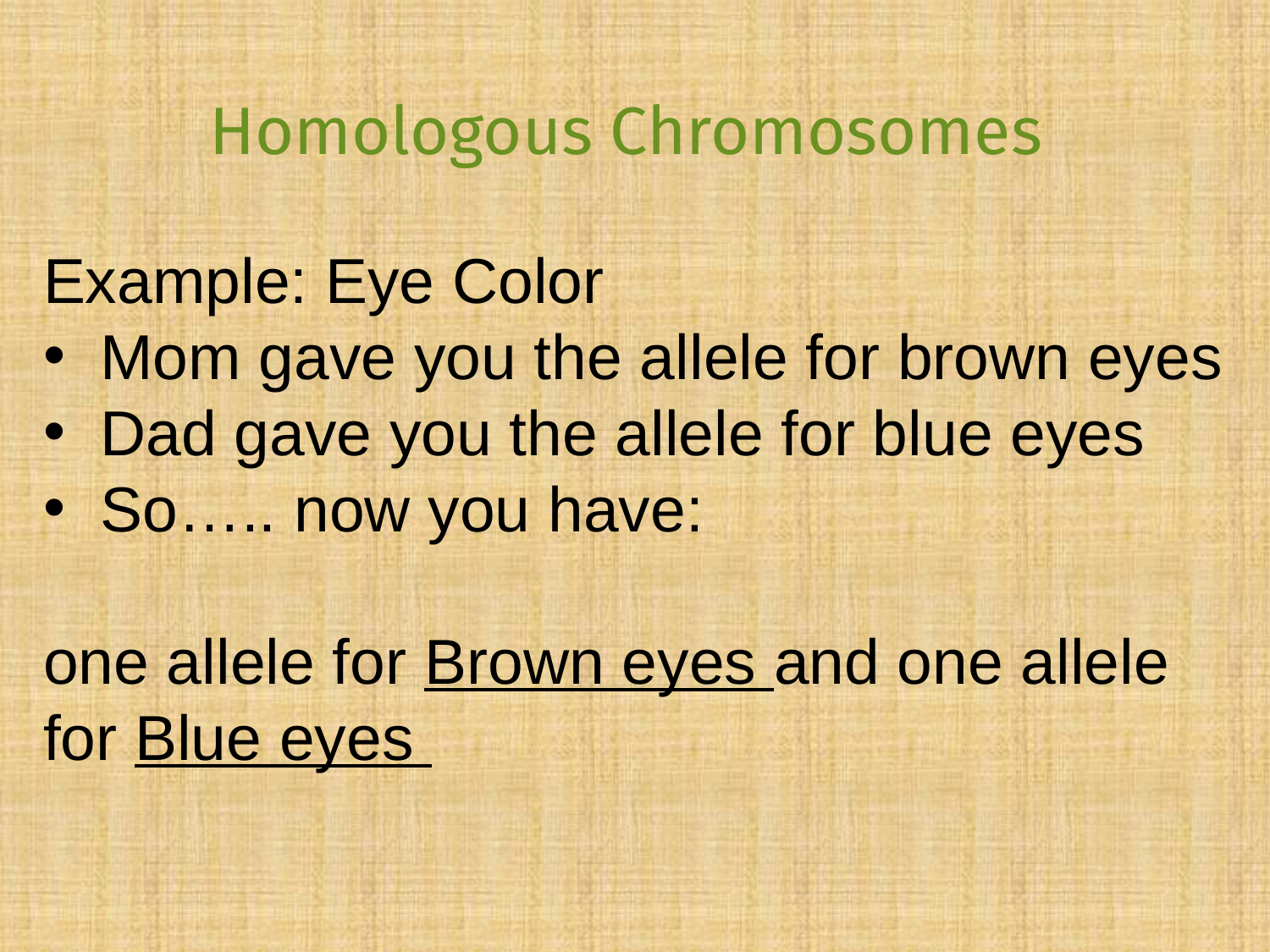

# Homologous Chromosomes
Example: Eye Color
Mom gave you the allele for brown eyes
Dad gave you the allele for blue eyes
So….. now you have:

one allele for Brown eyes and one allele for Blue eyes